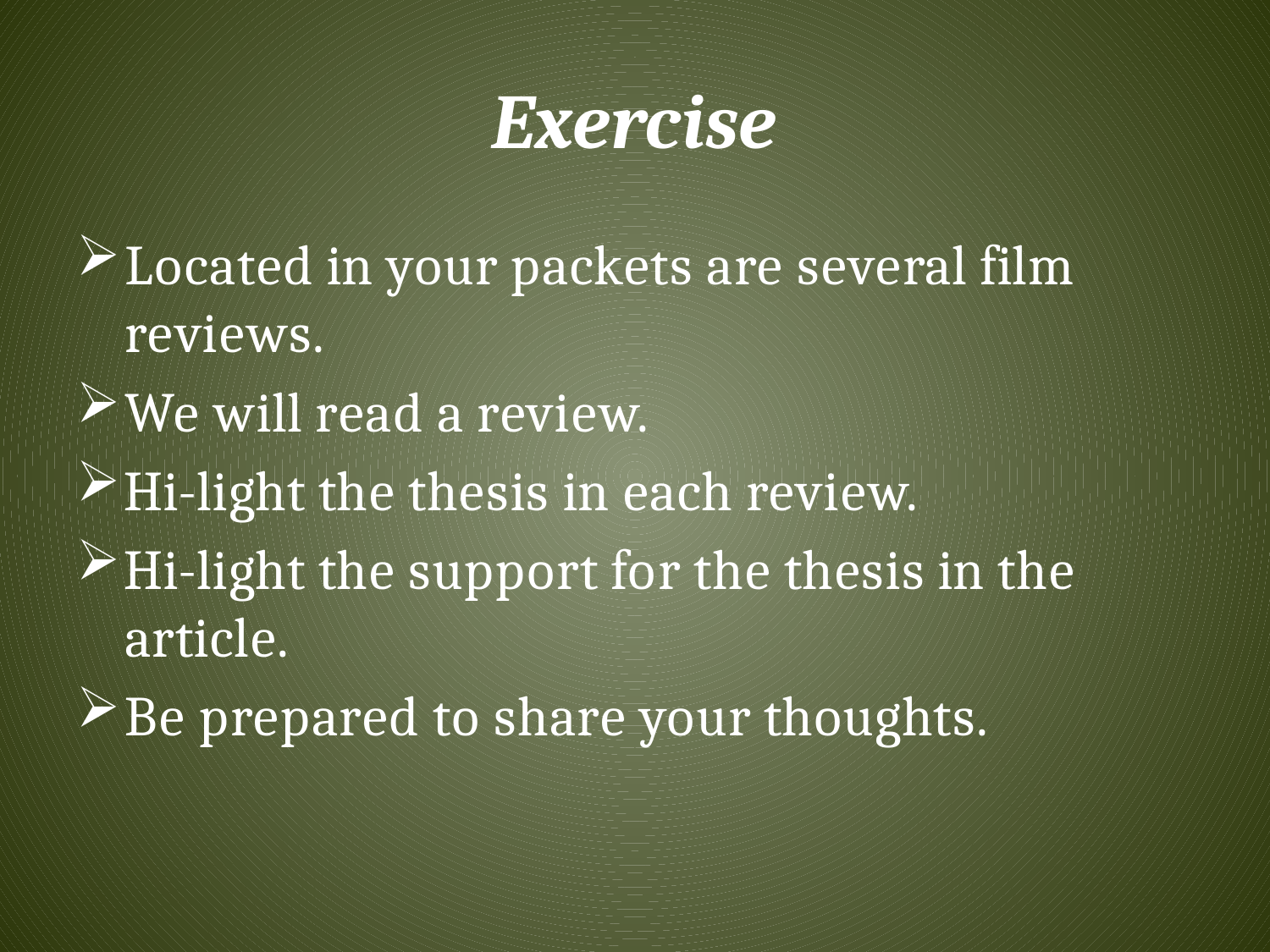

# Exercise
Located in your packets are several film reviews.
We will read a review.
Hi-light the thesis in each review.
Hi-light the support for the thesis in the article.
Be prepared to share your thoughts.